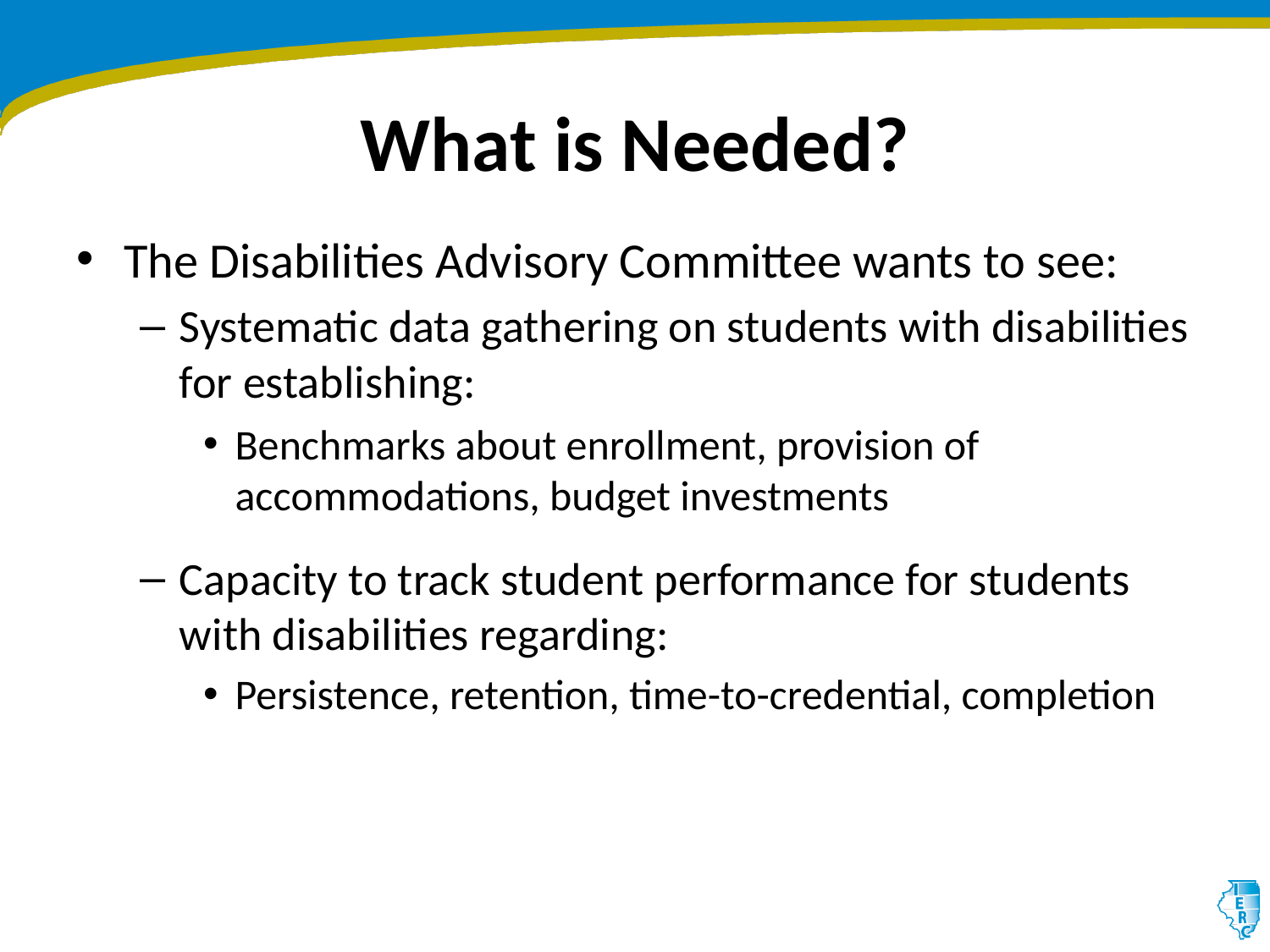

# What is Needed?
The Disabilities Advisory Committee wants to see:
Systematic data gathering on students with disabilities for establishing:
Benchmarks about enrollment, provision of accommodations, budget investments
Capacity to track student performance for students with disabilities regarding:
Persistence, retention, time-to-credential, completion